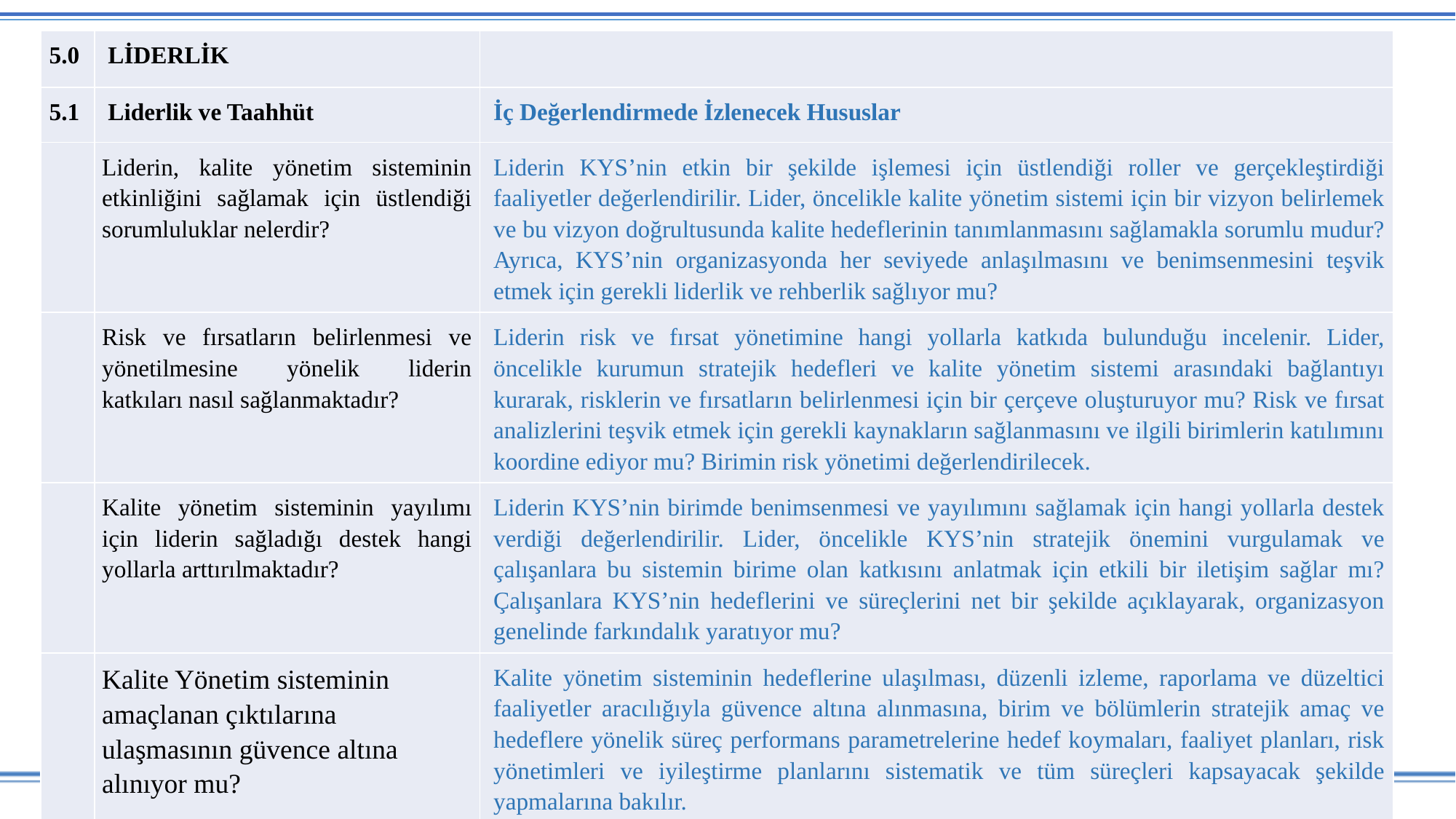

| 5.0 | LİDERLİK |  |
| --- | --- | --- |
| 5.1 | Liderlik ve Taahhüt | İç Değerlendirmede İzlenecek Hususlar |
|  | Liderin, kalite yönetim sisteminin etkinliğini sağlamak için üstlendiği sorumluluklar nelerdir? | Liderin KYS’nin etkin bir şekilde işlemesi için üstlendiği roller ve gerçekleştirdiği faaliyetler değerlendirilir. Lider, öncelikle kalite yönetim sistemi için bir vizyon belirlemek ve bu vizyon doğrultusunda kalite hedeflerinin tanımlanmasını sağlamakla sorumlu mudur? Ayrıca, KYS’nin organizasyonda her seviyede anlaşılmasını ve benimsenmesini teşvik etmek için gerekli liderlik ve rehberlik sağlıyor mu? |
|  | Risk ve fırsatların belirlenmesi ve yönetilmesine yönelik liderin katkıları nasıl sağlanmaktadır? | Liderin risk ve fırsat yönetimine hangi yollarla katkıda bulunduğu incelenir. Lider, öncelikle kurumun stratejik hedefleri ve kalite yönetim sistemi arasındaki bağlantıyı kurarak, risklerin ve fırsatların belirlenmesi için bir çerçeve oluşturuyor mu? Risk ve fırsat analizlerini teşvik etmek için gerekli kaynakların sağlanmasını ve ilgili birimlerin katılımını koordine ediyor mu? Birimin risk yönetimi değerlendirilecek. |
|  | Kalite yönetim sisteminin yayılımı için liderin sağladığı destek hangi yollarla arttırılmaktadır? | Liderin KYS’nin birimde benimsenmesi ve yayılımını sağlamak için hangi yollarla destek verdiği değerlendirilir. Lider, öncelikle KYS’nin stratejik önemini vurgulamak ve çalışanlara bu sistemin birime olan katkısını anlatmak için etkili bir iletişim sağlar mı? Çalışanlara KYS’nin hedeflerini ve süreçlerini net bir şekilde açıklayarak, organizasyon genelinde farkındalık yaratıyor mu? |
|  | Kalite Yönetim sisteminin amaçlanan çıktılarına ulaşmasının güvence altına alınıyor mu? | Kalite yönetim sisteminin hedeflerine ulaşılması, düzenli izleme, raporlama ve düzeltici faaliyetler aracılığıyla güvence altına alınmasına, birim ve bölümlerin stratejik amaç ve hedeflere yönelik süreç performans parametrelerine hedef koymaları, faaliyet planları, risk yönetimleri ve iyileştirme planlarını sistematik ve tüm süreçleri kapsayacak şekilde yapmalarına bakılır. |